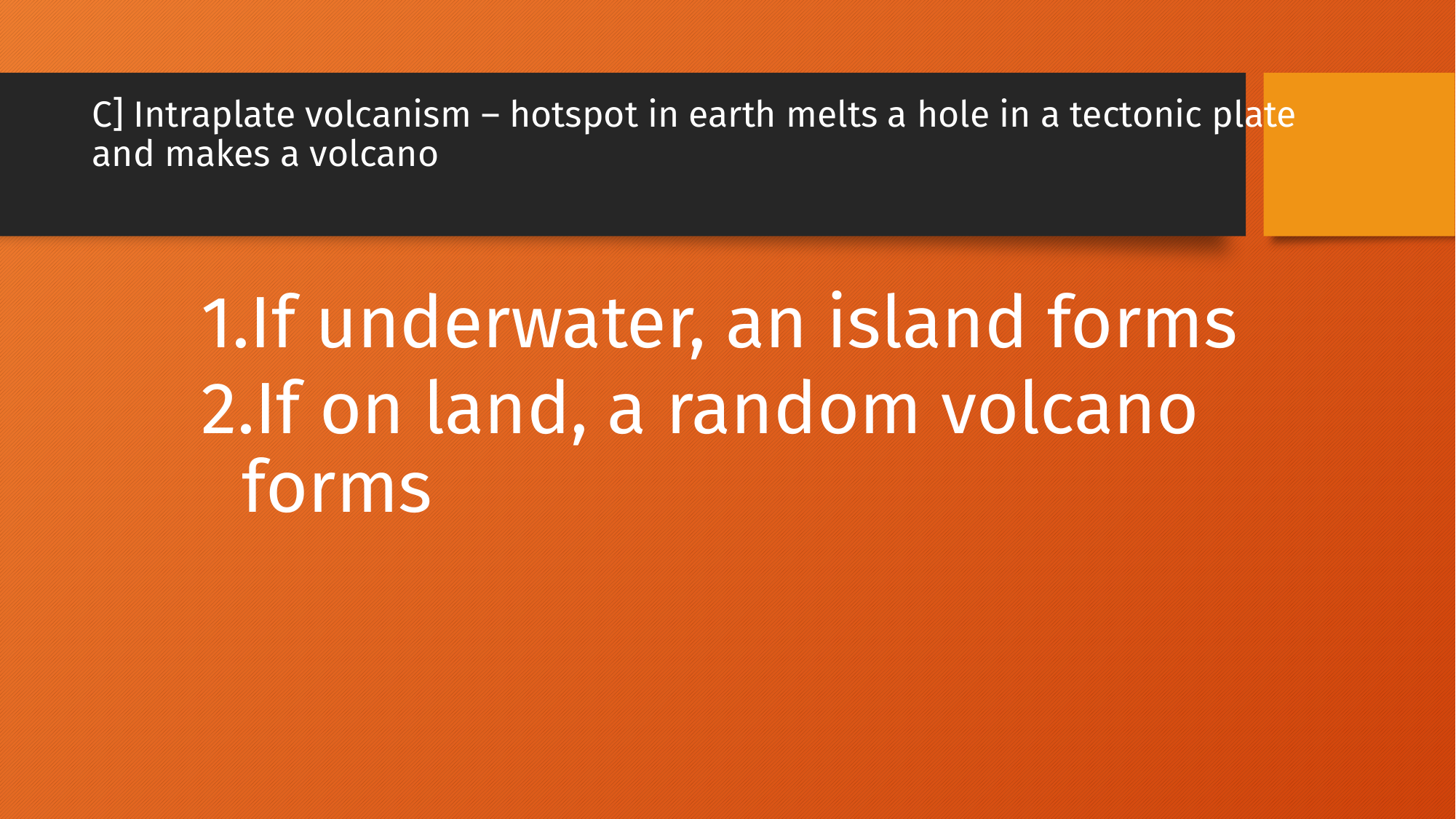

# C] Intraplate volcanism – hotspot in earth melts a hole in a tectonic plate and makes a volcano
If underwater, an island forms
If on land, a random volcano forms